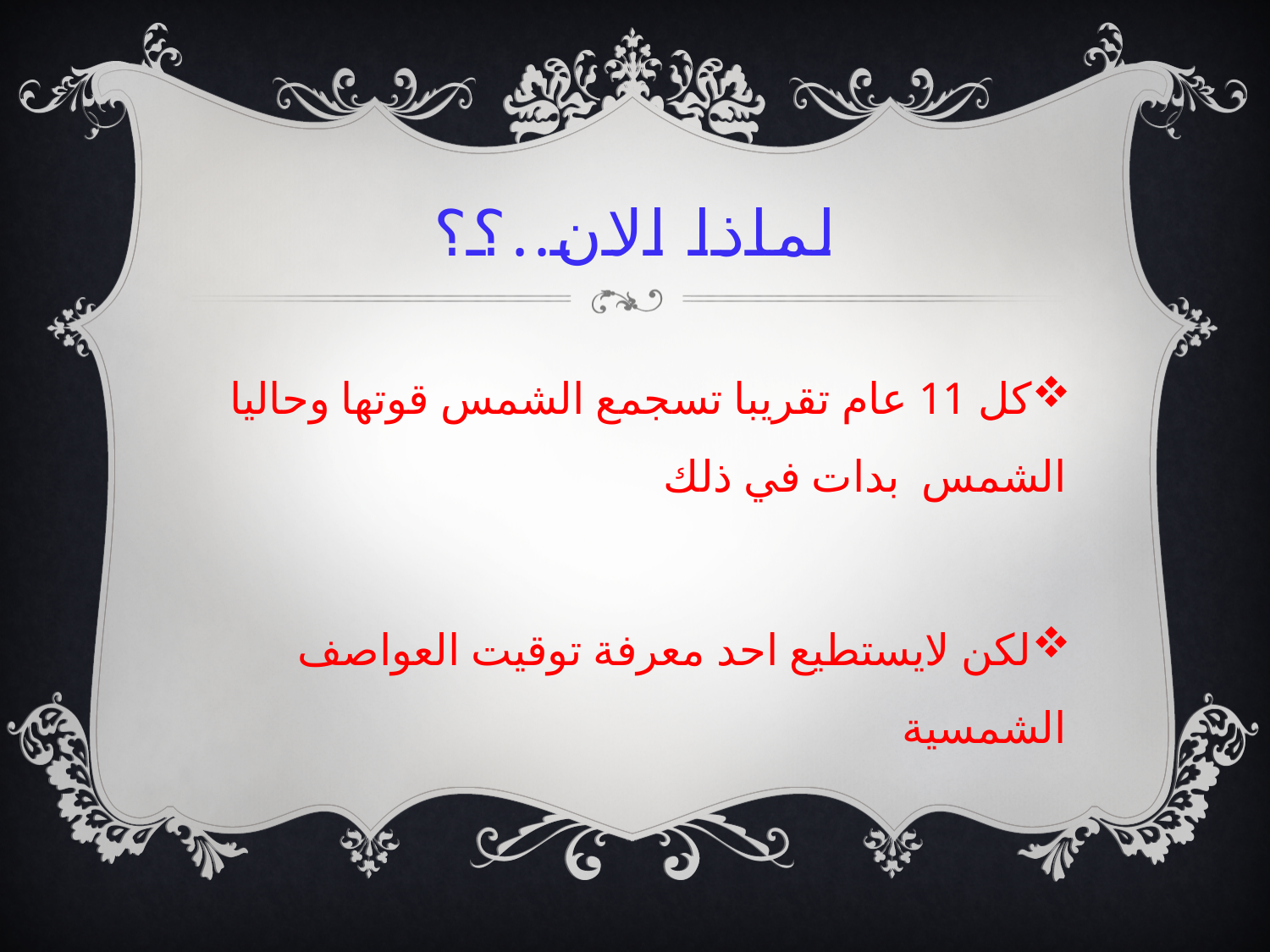

# لماذا الان..؟؟
كل 11 عام تقريبا تسجمع الشمس قوتها وحاليا الشمس  بدات في ذلك

لكن لايستطيع احد معرفة توقيت العواصف الشمسية